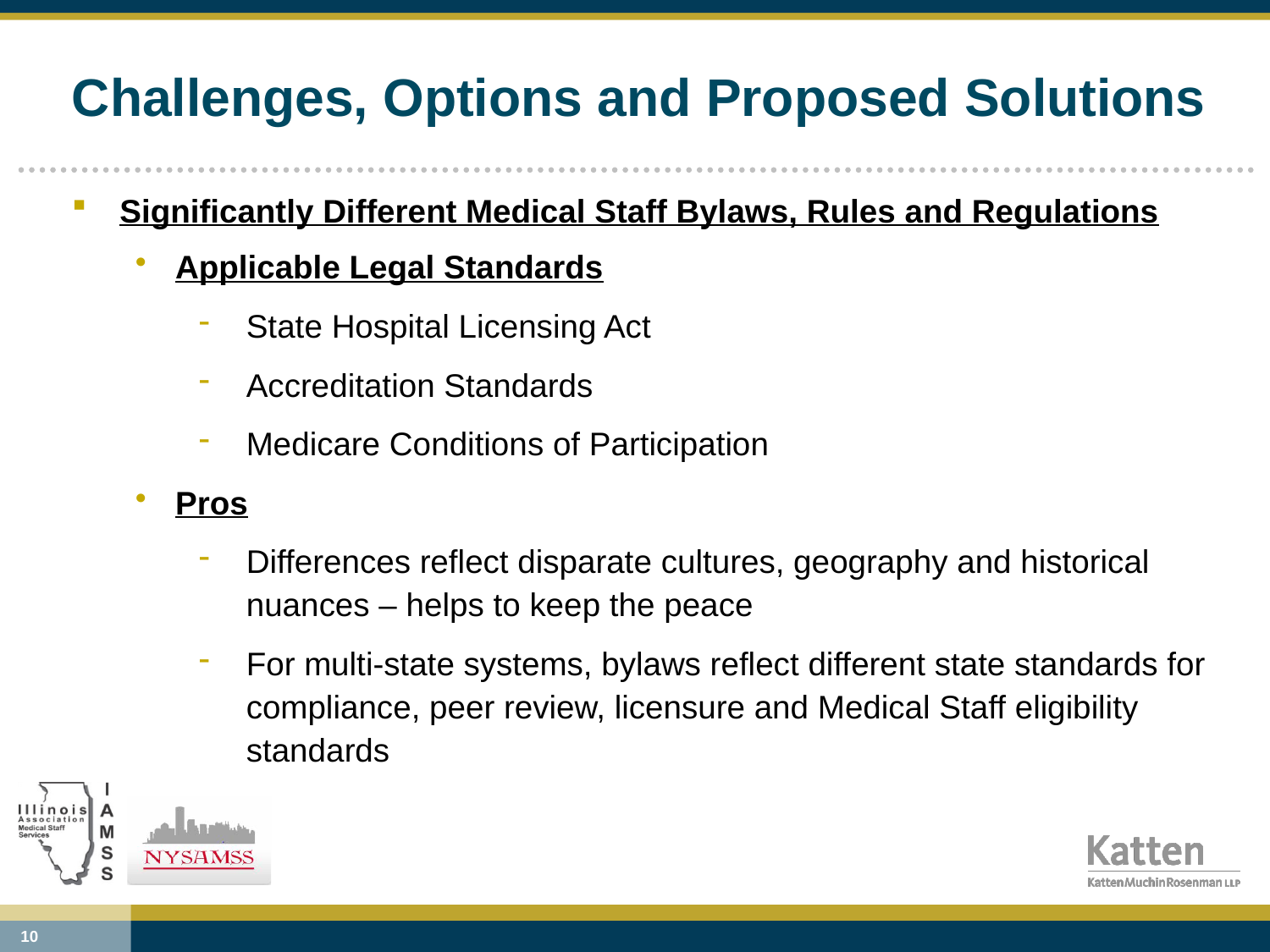

# Challenges, Options and Proposed Solutions
Significantly Different Medical Staff Bylaws, Rules and Regulations
Applicable Legal Standards
State Hospital Licensing Act
Accreditation Standards
Medicare Conditions of Participation
Pros
Differences reflect disparate cultures, geography and historical nuances – helps to keep the peace
For multi-state systems, bylaws reflect different state standards for compliance, peer review, licensure and Medical Staff eligibility standards